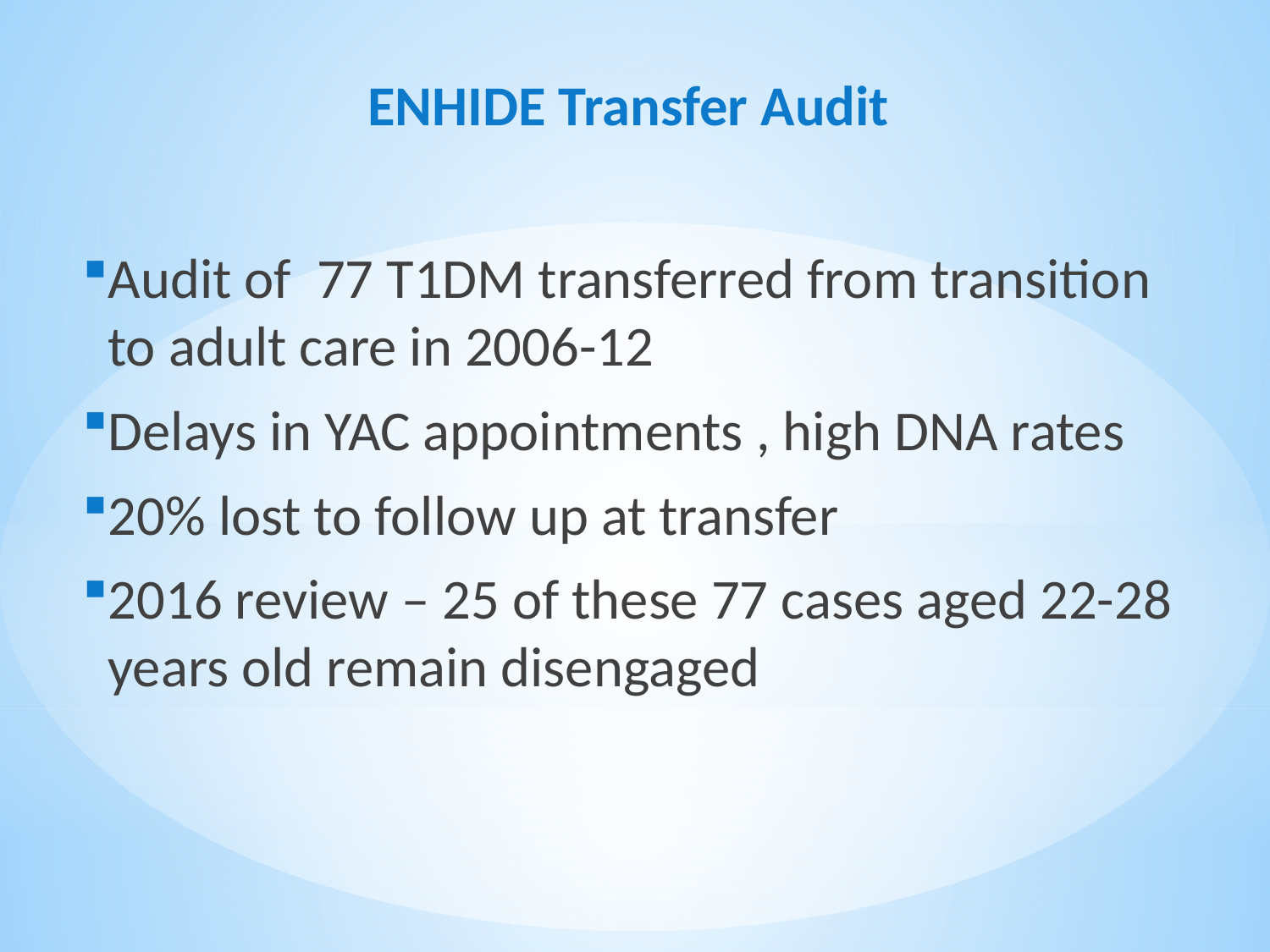

ENHIDE Transfer Audit
Audit of  77 T1DM transferred from transition to adult care in 2006-12
Delays in YAC appointments , high DNA rates
20% lost to follow up at transfer
2016 review – 25 of these 77 cases aged 22-28  years old remain disengaged